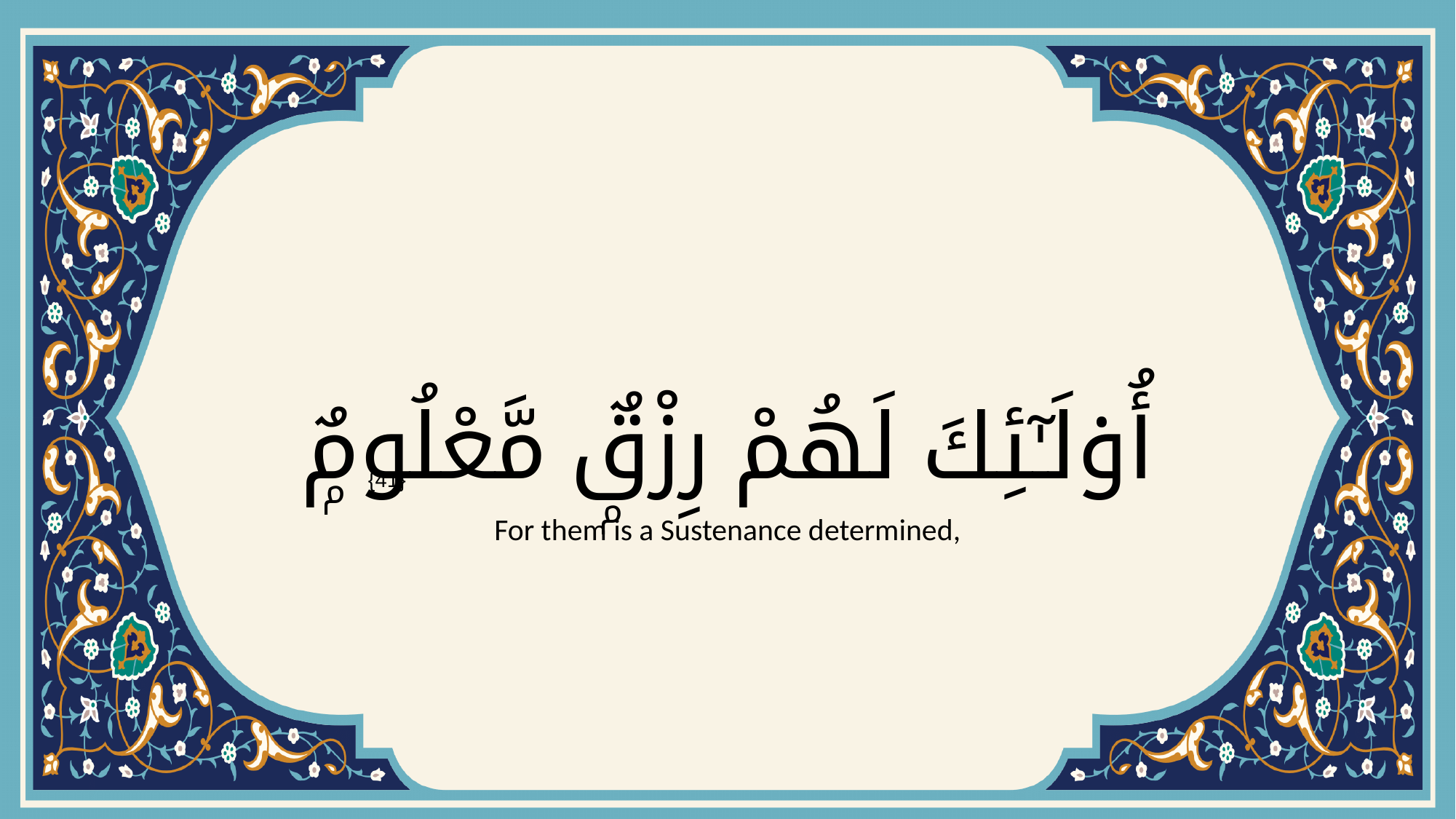

# أُو۟لَـٰٓئِكَ لَهُمْ رِزْقٌۭ مَّعْلُومٌۭ
{41}
For them is a Sustenance determined,